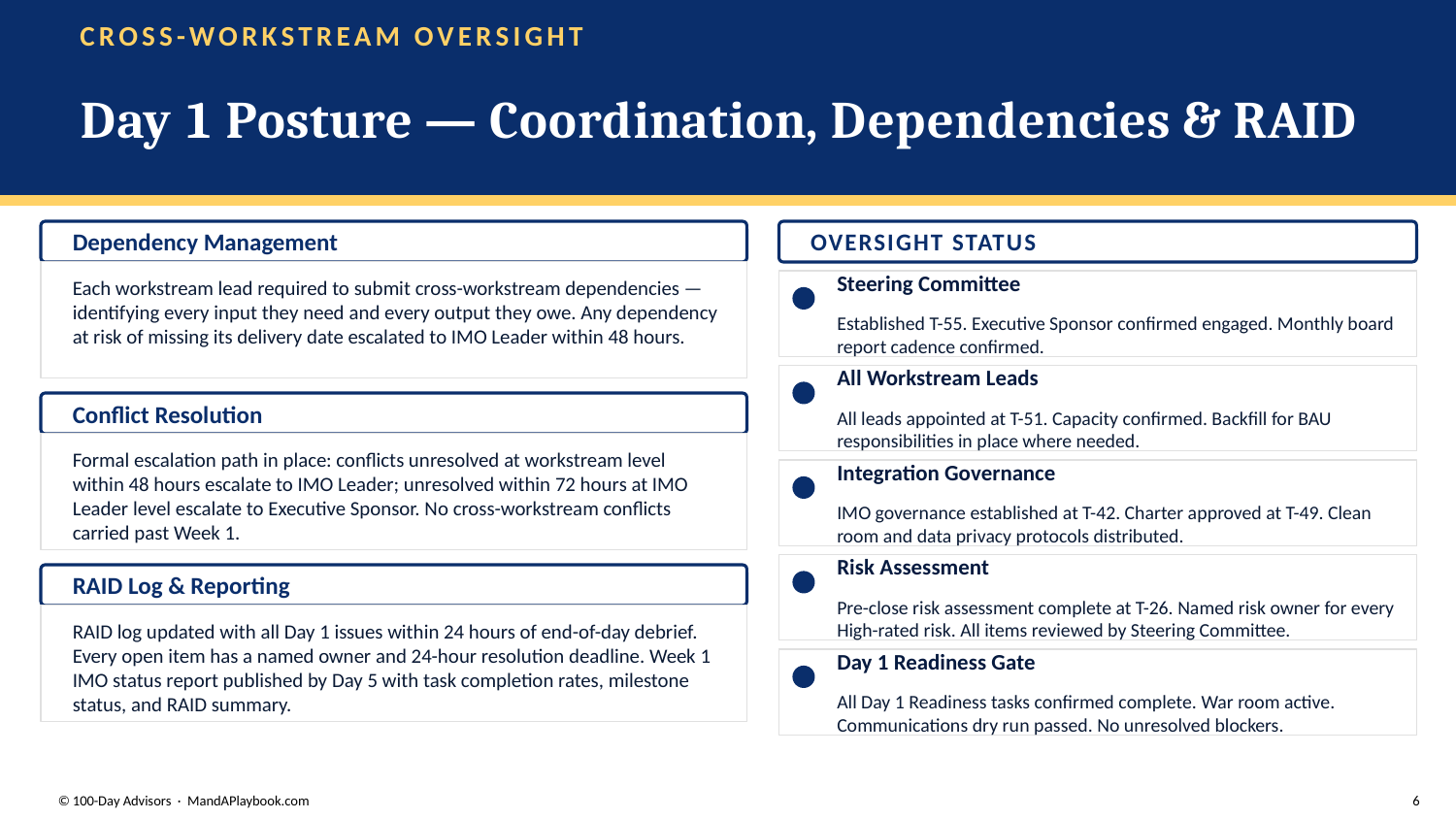

CROSS-WORKSTREAM OVERSIGHT
Day 1 Posture — Coordination, Dependencies & RAID

Dependency Management

OVERSIGHT STATUS

Each workstream lead required to submit cross-workstream dependencies — identifying every input they need and every output they owe. Any dependency at risk of missing its delivery date escalated to IMO Leader within 48 hours.

Steering Committee

Established T-55. Executive Sponsor confirmed engaged. Monthly board report cadence confirmed.

All Workstream Leads

Conflict Resolution
All leads appointed at T-51. Capacity confirmed. Backfill for BAU responsibilities in place where needed.

Formal escalation path in place: conflicts unresolved at workstream level within 48 hours escalate to IMO Leader; unresolved within 72 hours at IMO Leader level escalate to Executive Sponsor. No cross-workstream conflicts carried past Week 1.

Integration Governance

IMO governance established at T-42. Charter approved at T-49. Clean room and data privacy protocols distributed.

Risk Assessment

RAID Log & Reporting

Pre-close risk assessment complete at T-26. Named risk owner for every High-rated risk. All items reviewed by Steering Committee.

RAID log updated with all Day 1 issues within 24 hours of end-of-day debrief. Every open item has a named owner and 24-hour resolution deadline. Week 1 IMO status report published by Day 5 with task completion rates, milestone status, and RAID summary.

Day 1 Readiness Gate

All Day 1 Readiness tasks confirmed complete. War room active. Communications dry run passed. No unresolved blockers.
© 100-Day Advisors  ·  MandAPlaybook.com
6